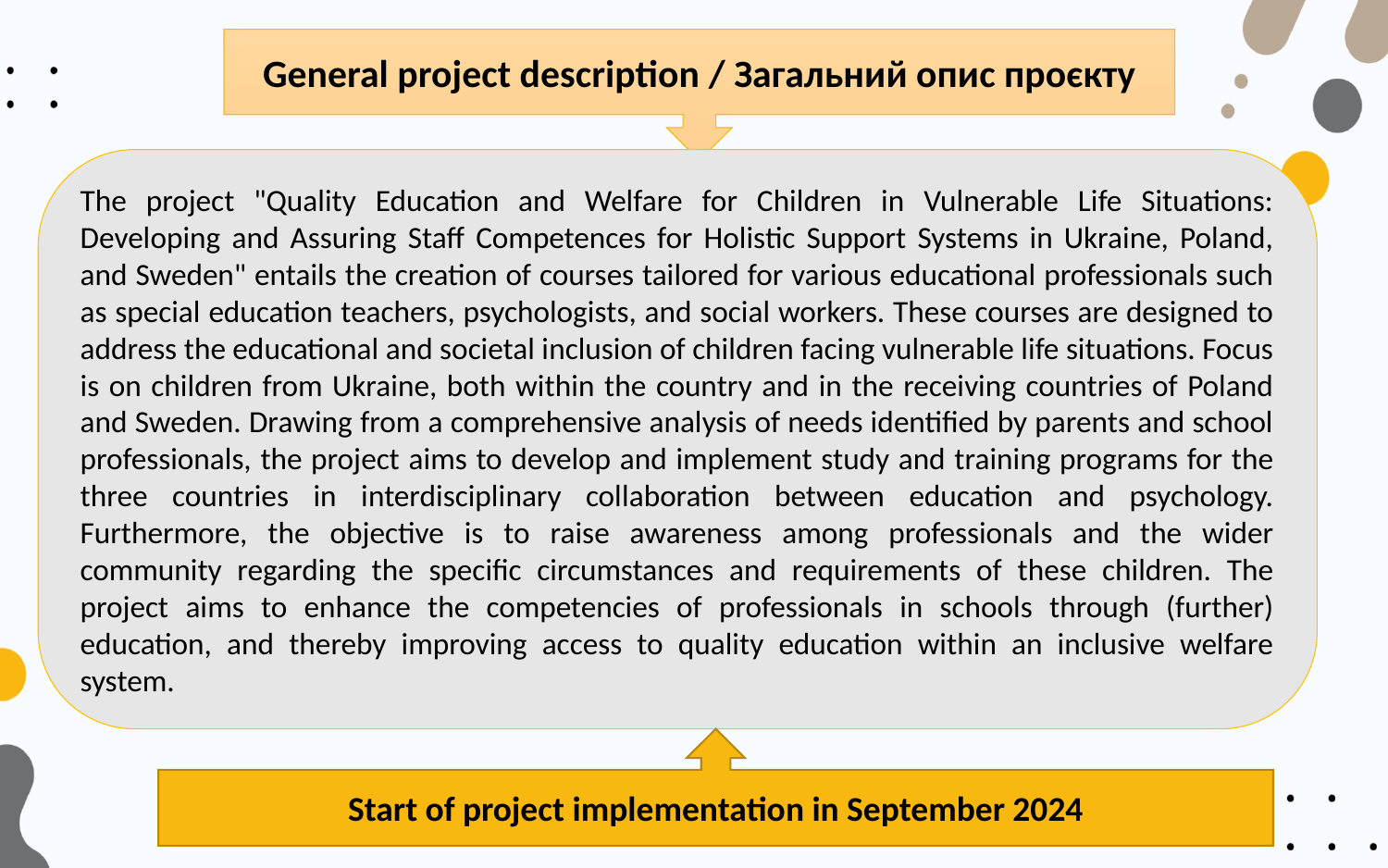

General project description / Загальний опис проєкту
The project "Quality Education and Welfare for Children in Vulnerable Life Situations: Developing and Assuring Staff Competences for Holistic Support Systems in Ukraine, Poland, and Sweden" entails the creation of courses tailored for various educational professionals such as special education teachers, psychologists, and social workers. These courses are designed to address the educational and societal inclusion of children facing vulnerable life situations. Focus is on children from Ukraine, both within the country and in the receiving countries of Poland and Sweden. Drawing from a comprehensive analysis of needs identified by parents and school professionals, the project aims to develop and implement study and training programs for the three countries in interdisciplinary collaboration between education and psychology. Furthermore, the objective is to raise awareness among professionals and the wider community regarding the specific circumstances and requirements of these children. The project aims to enhance the competencies of professionals in schools through (further) education, and thereby improving access to quality education within an inclusive welfare system.
Start of project implementation in September 2024